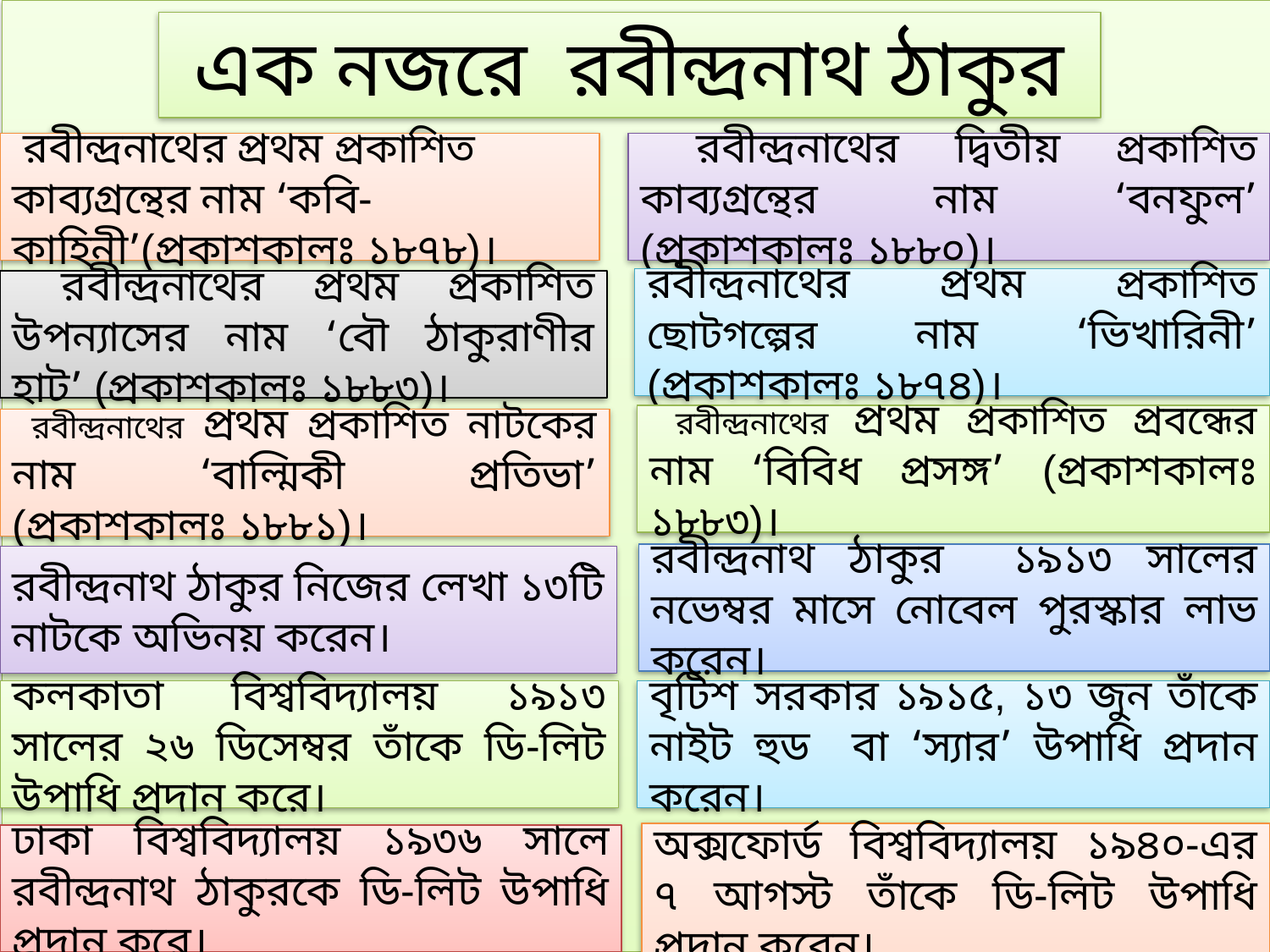

এক নজরে  রবীন্দ্রনাথ ঠাকুর
 রবীন্দ্রনাথের প্রথম প্রকাশিত কাব্যগ্রন্থের নাম ‘কবি-কাহিনী’(প্রকাশকালঃ ১৮৭৮)।
 রবীন্দ্রনাথের দ্বিতীয় প্রকাশিত কাব্যগ্রন্থের নাম ‘বনফুল’ (প্রকাশকালঃ ১৮৮০)।
রবীন্দ্রনাথের প্রথম প্রকাশিত ছোটগল্পের নাম ‘ভিখারিনী’ (প্রকাশকালঃ ১৮৭৪)।
 রবীন্দ্রনাথের প্রথম প্রকাশিত উপন্যাসের নাম ‘বৌ ঠাকুরাণীর হাট’ (প্রকাশকালঃ ১৮৮৩)।
 রবীন্দ্রনাথের প্রথম প্রকাশিত প্রবন্ধের নাম ‘বিবিধ প্রসঙ্গ’ (প্রকাশকালঃ ১৮৮৩)।
 রবীন্দ্রনাথের প্রথম প্রকাশিত নাটকের নাম ‘বাল্মিকী প্রতিভা’ (প্রকাশকালঃ ১৮৮১)।
রবীন্দ্রনাথ ঠাকুর  ১৯১৩ সালের নভেম্বর মাসে নোবেল পুরস্কার লাভ করেন।
রবীন্দ্রনাথ ঠাকুর নিজের লেখা ১৩টি নাটকে অভিনয় করেন।
কলকাতা বিশ্ববিদ্যালয় ১৯১৩ সালের ২৬ ডিসেম্বর তাঁকে ডি-লিট উপাধি প্রদান করে।
বৃটিশ সরকার ১৯১৫, ১৩ জুন তাঁকে নাইট হুড  বা ‘স্যার’ উপাধি প্রদান করেন।
অক্সফোর্ড বিশ্ববিদ্যালয় ১৯৪০-এর ৭ আগস্ট তাঁকে ডি-লিট উপাধি প্রদান করেন।
ঢাকা বিশ্ববিদ্যালয় ১৯৩৬ সালে রবীন্দ্রনাথ ঠাকুরকে ডি-লিট উপাধি প্রদান করে।